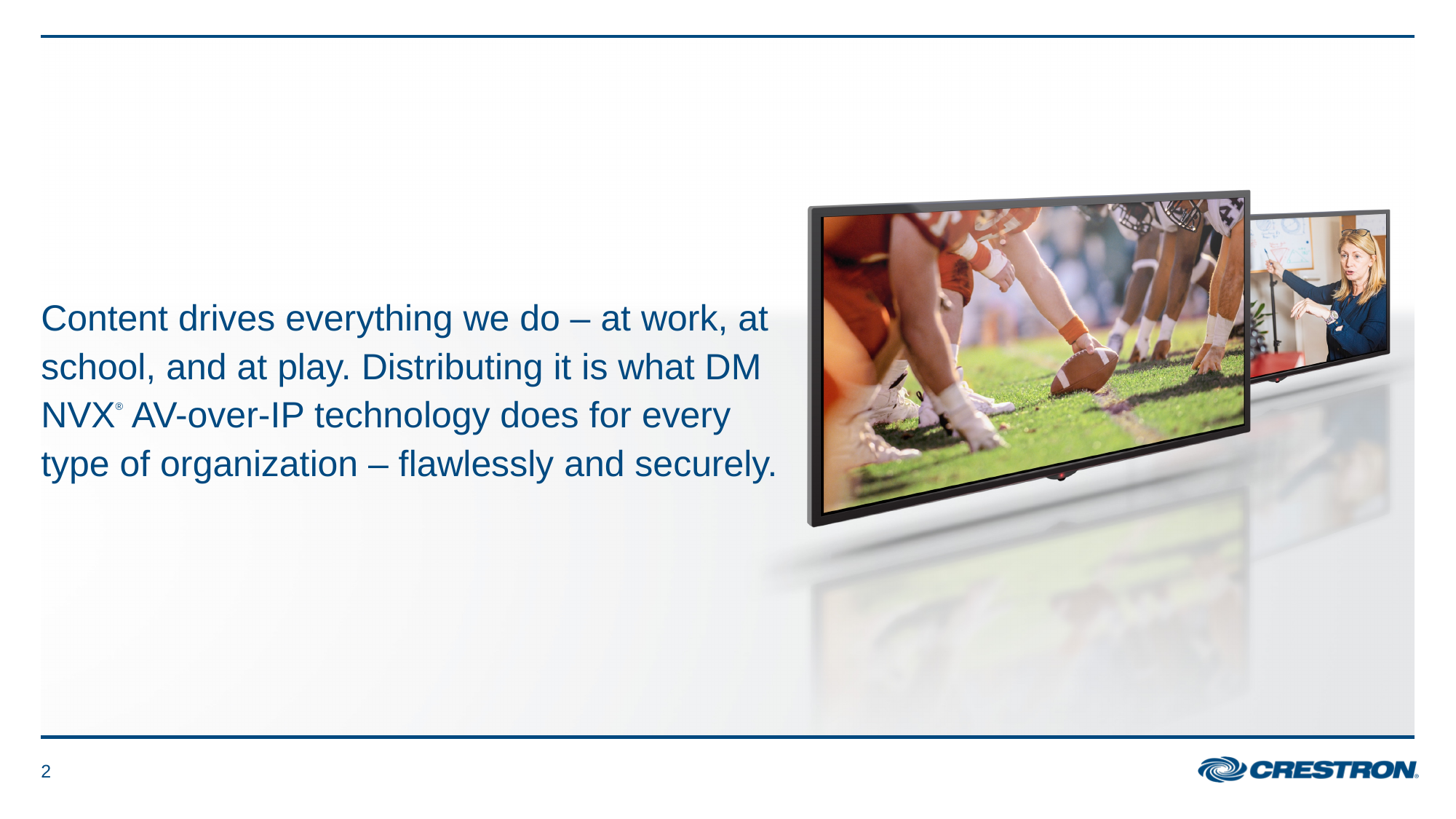

# Content drives everything we do – at work, at school, and at play. Distributing it is what DM NVX® AV-over-IP technology does for every type of organization – flawlessly and securely.